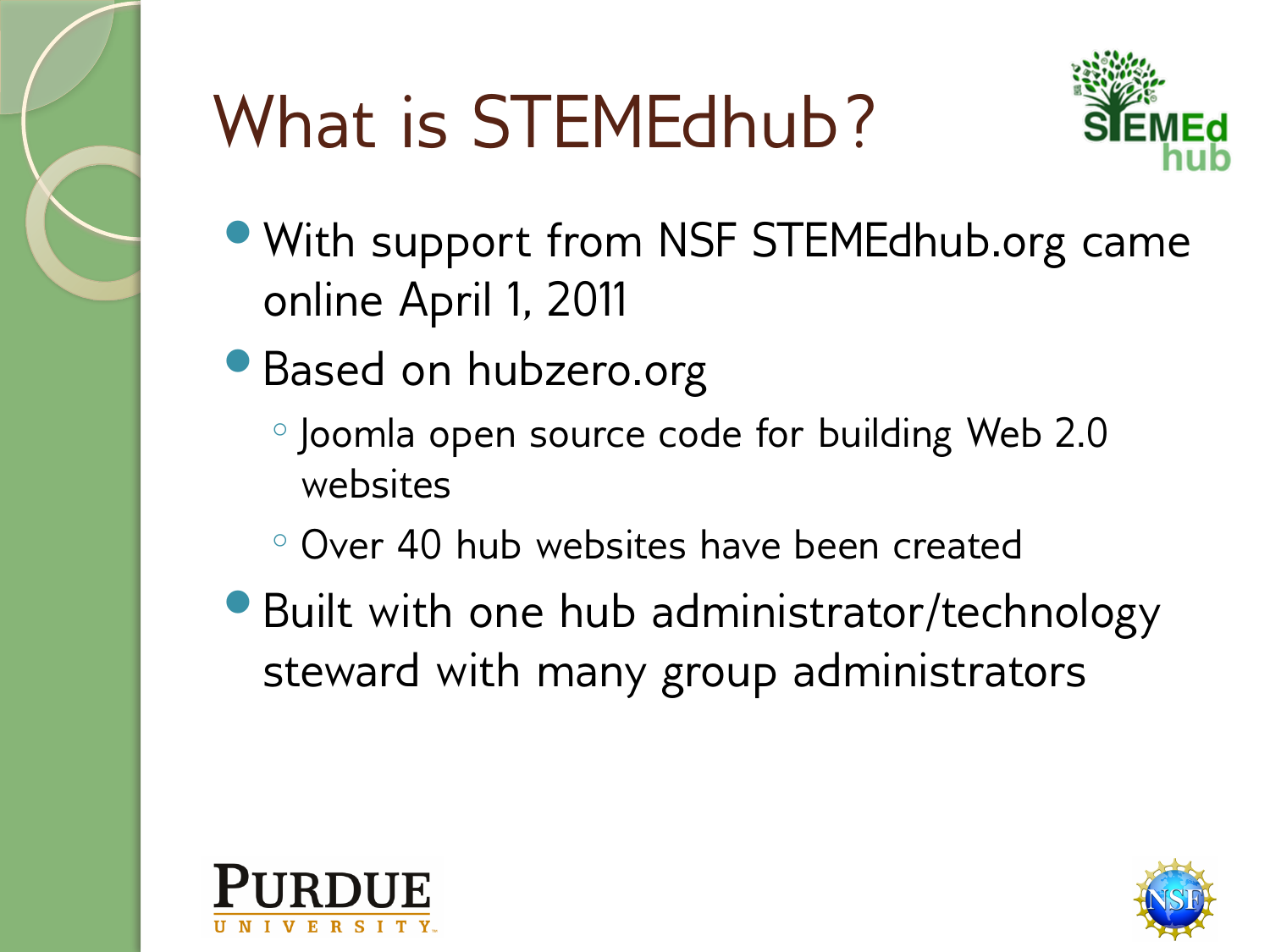

# What is STEMEdhub	?
With support from NSF STEMEdhub.org came online April 1, 2011
Based on hubzero.org
Joomla open source code for building Web 2.0 websites
Over 40 hub websites have been created
Built with one hub administrator/technology steward with many group administrators